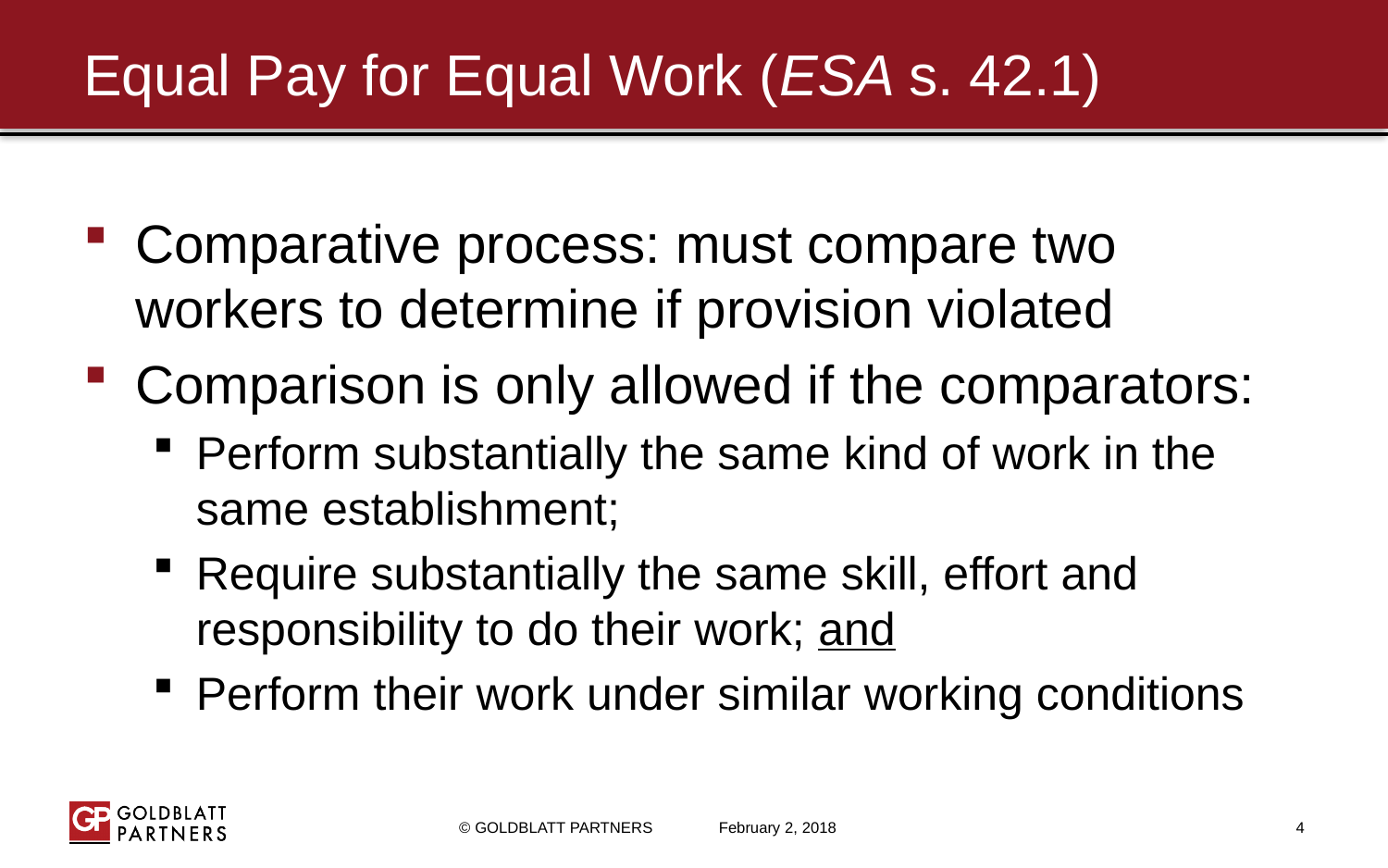

# Equal Pay for Equal Work (ESA s. 42.1)
Comparative process: must compare two workers to determine if provision violated
Comparison is only allowed if the comparators:
Perform substantially the same kind of work in the same establishment;
Require substantially the same skill, effort and responsibility to do their work; and
Perform their work under similar working conditions

© GOLDBLATT PARTNERS
February 2, 2018
4